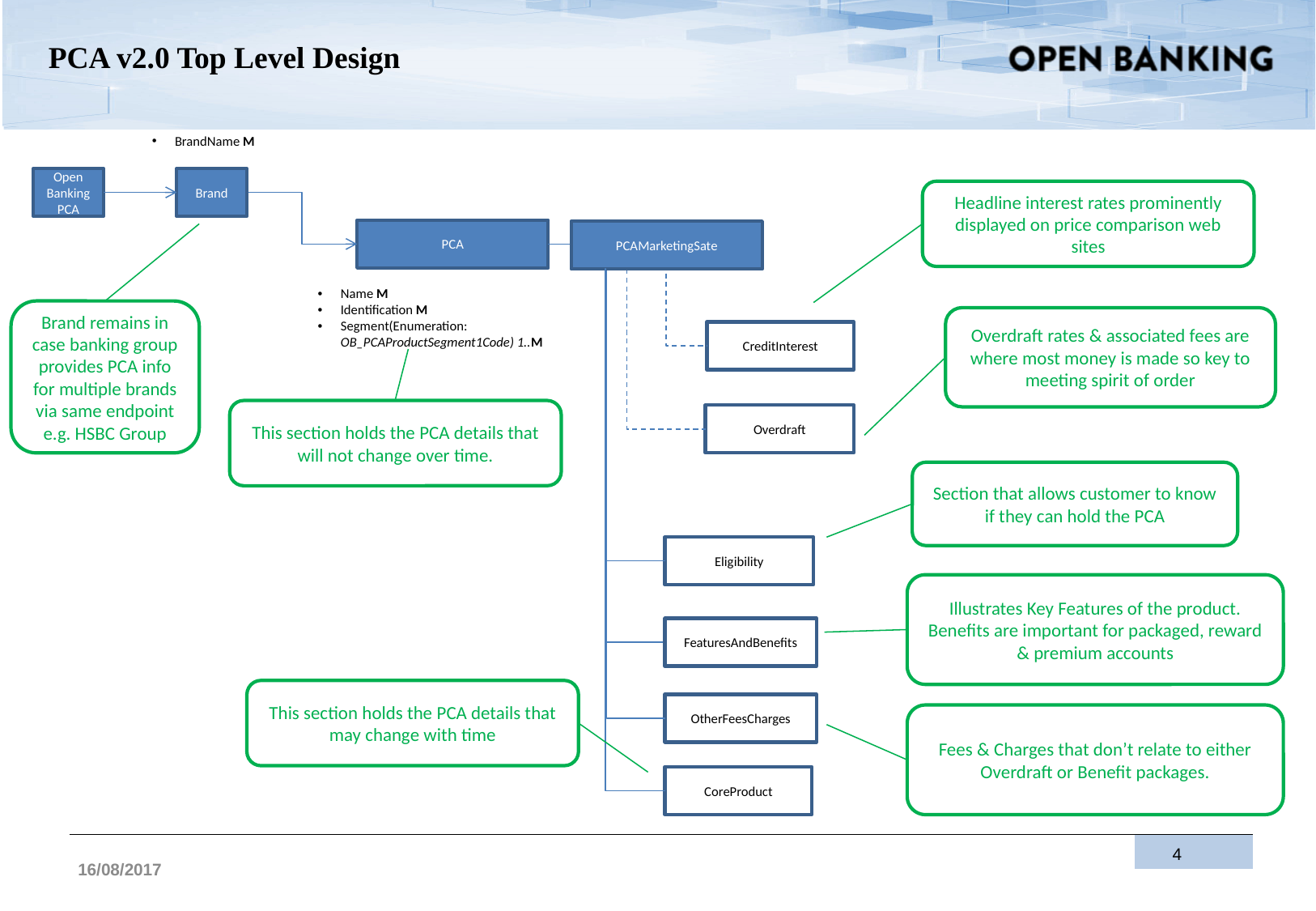

# PCA v2.0 Top Level Design
BrandName M
Open BankingPCA
Brand
Headline interest rates prominently displayed on price comparison web sites
PCA
PCAMarketingSate
Name M
Identification M
Segment(Enumeration: OB_PCAProductSegment1Code) 1..M
Brand remains in case banking group provides PCA info for multiple brands via same endpoint e.g. HSBC Group
Overdraft rates & associated fees are where most money is made so key to meeting spirit of order
CreditInterest
This section holds the PCA details that will not change over time.
Overdraft
Section that allows customer to know if they can hold the PCA
Eligibility
Illustrates Key Features of the product. Benefits are important for packaged, reward & premium accounts
FeaturesAndBenefits
This section holds the PCA details that may change with time
OtherFeesCharges
Fees & Charges that don’t relate to either Overdraft or Benefit packages.
CoreProduct
4
16/08/2017